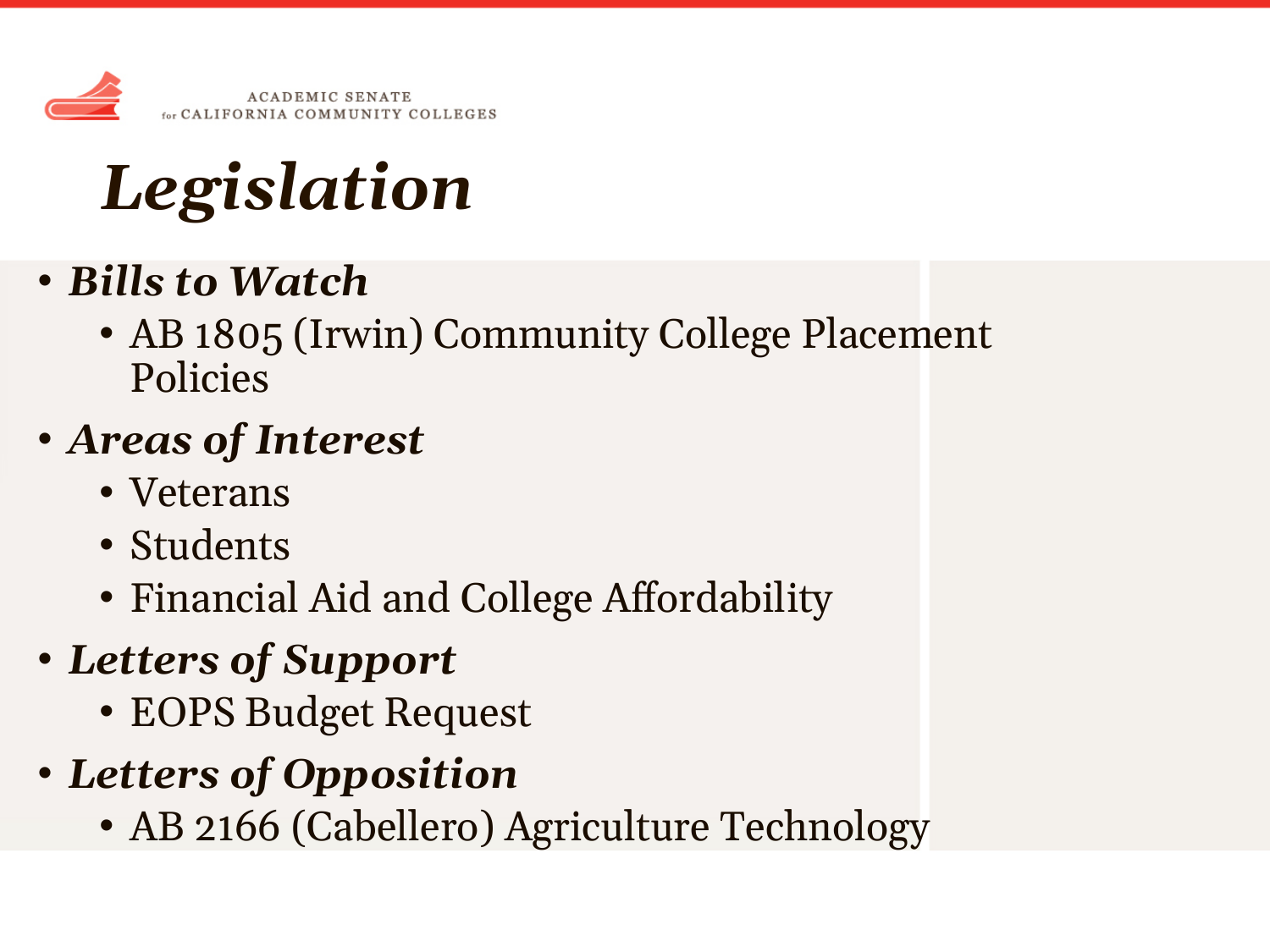

# Legislation
Bills to Watch
AB 1805 (Irwin) Community College Placement Policies
Areas of Interest
Veterans
Students
Financial Aid and College Affordability
Letters of Support
EOPS Budget Request
Letters of Opposition
AB 2166 (Cabellero) Agriculture Technology